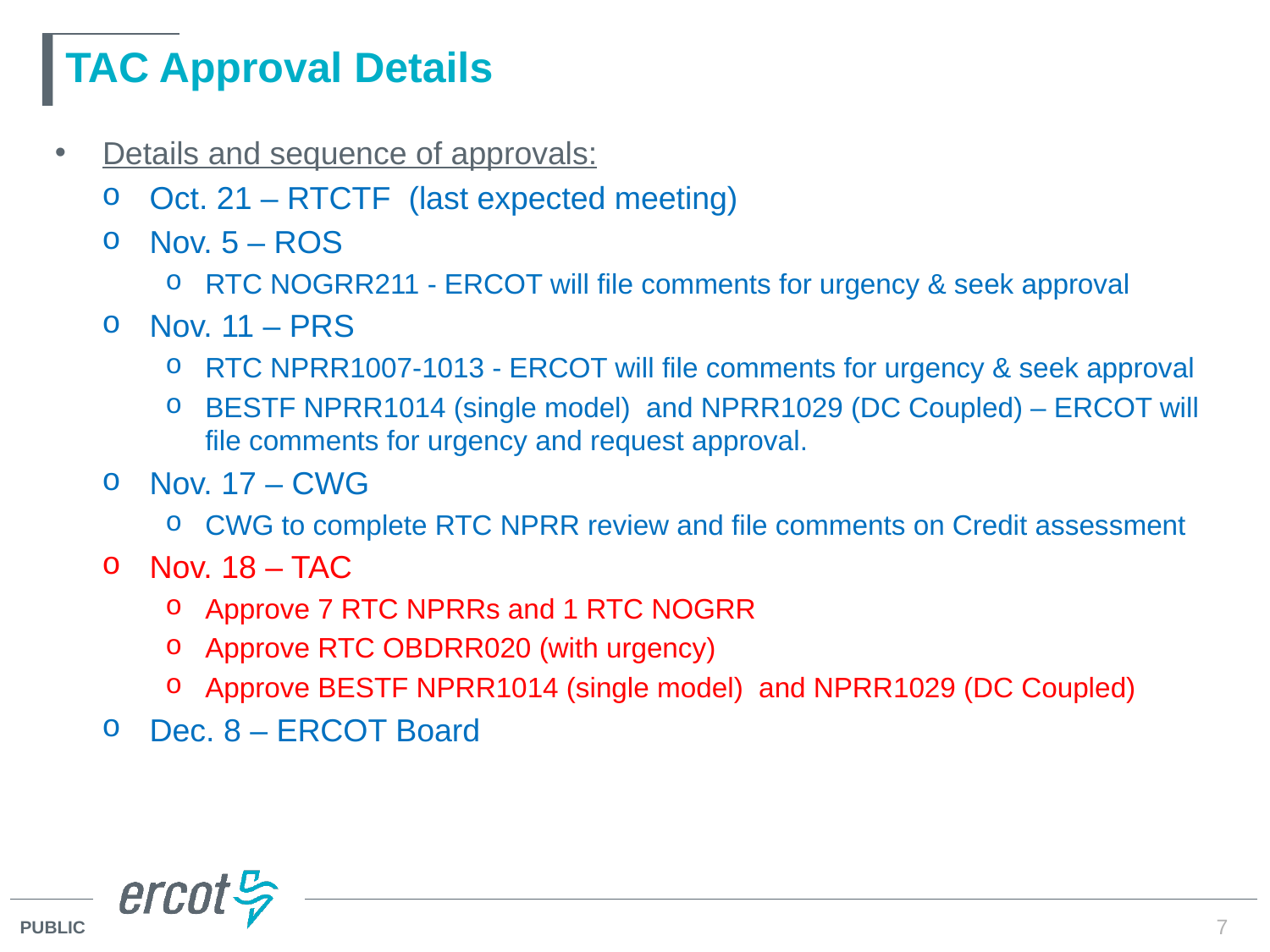

# TAC Approval Details
Details and sequence of approvals:
Oct. 21 – RTCTF  (last expected meeting)
Nov. 5 – ROS
RTC NOGRR211 - ERCOT will file comments for urgency & seek approval
Nov. 11 – PRS
RTC NPRR1007-1013 - ERCOT will file comments for urgency & seek approval
BESTF NPRR1014 (single model)  and NPRR1029 (DC Coupled) – ERCOT will file comments for urgency and request approval.
Nov. 17 – CWG
CWG to complete RTC NPRR review and file comments on Credit assessment
Nov. 18 – TAC
Approve 7 RTC NPRRs and 1 RTC NOGRR
Approve RTC OBDRR020 (with urgency)
Approve BESTF NPRR1014 (single model)  and NPRR1029 (DC Coupled)
Dec. 8 – ERCOT Board

7